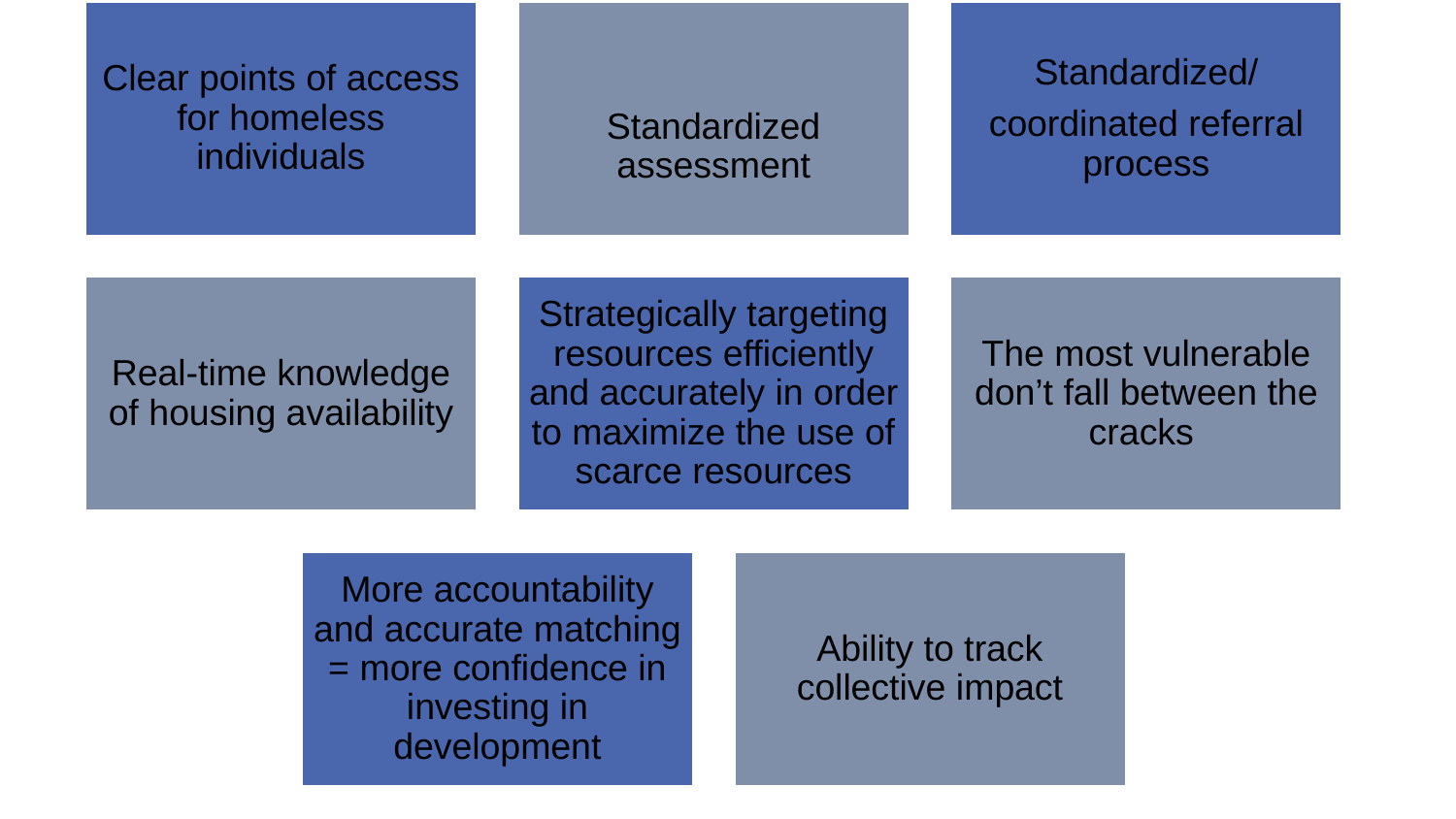

# Why does Coordinated Entry Matter?

Clear points of access for homeless individuals

Standardized assessment

Standardized/
coordinated referral process

Real-time knowledge of housing availability

Strategically targeting resources efficiently and accurately in order to maximize the use of scarce resources

The most vulnerable don’t fall between the cracks

More accountability and accurate matching = more confidence in investing in development

Ability to track collective impact